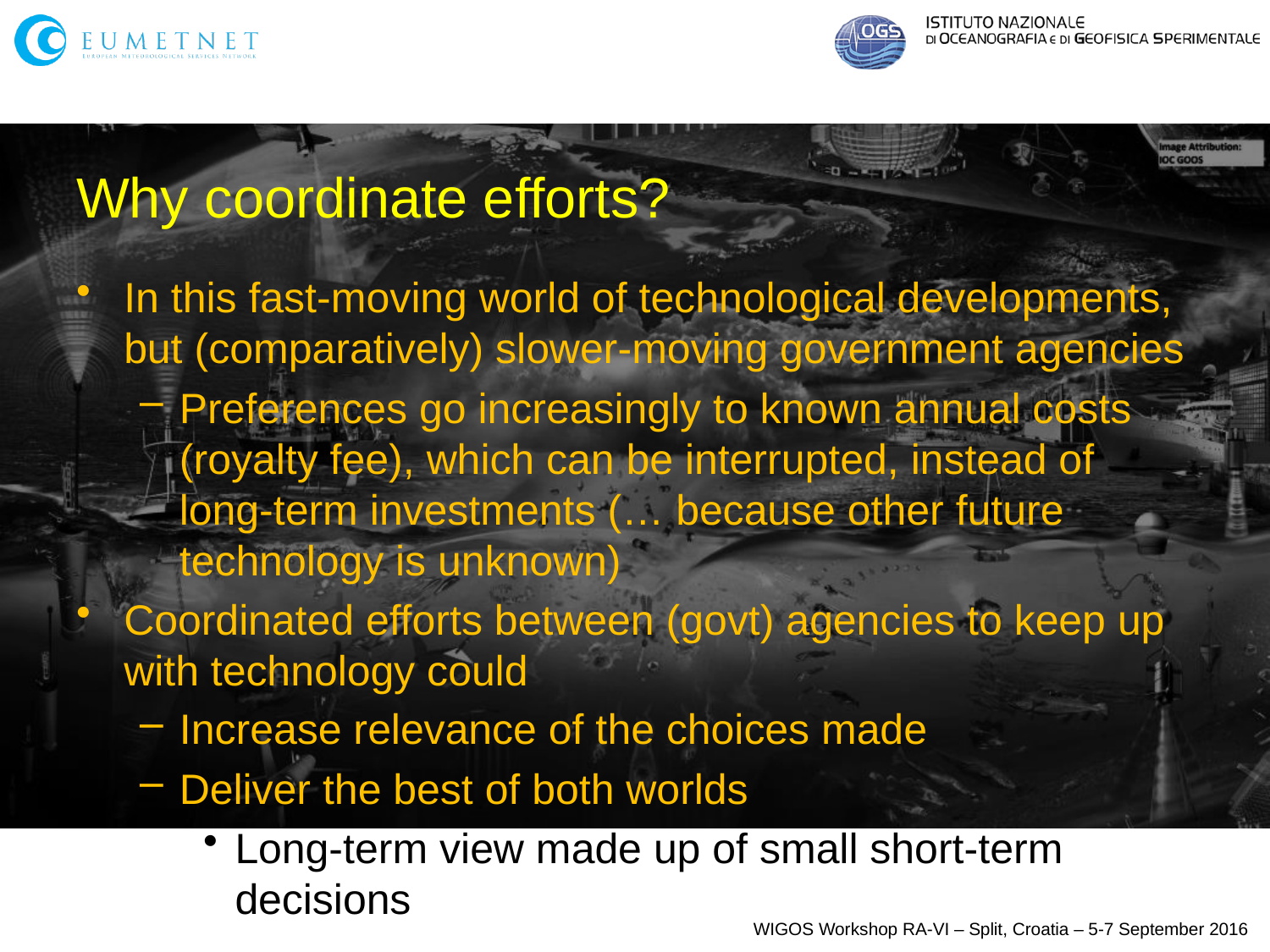

# Why coordinate efforts?
In this fast-moving world of technological developments, but (comparatively) slower-moving government agencies
Preferences go increasingly to known annual costs (royalty fee), which can be interrupted, instead of long-term investments (… because other future technology is unknown)
Coordinated efforts between (govt) agencies to keep up with technology could
Increase relevance of the choices made
Deliver the best of both worlds
Long-term view made up of small short-term decisions